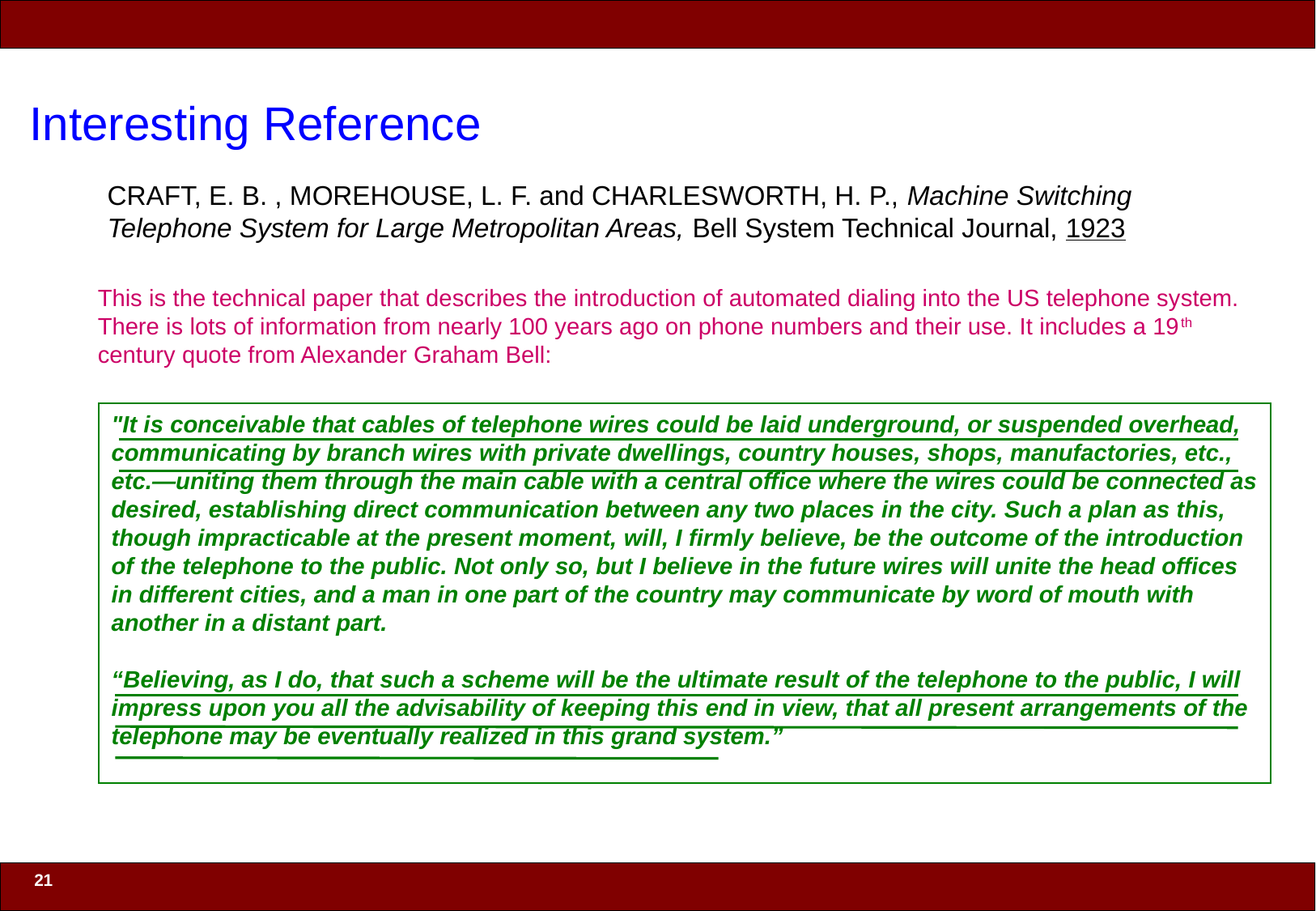

# Interesting Reference
CRAFT, E. B. , MOREHOUSE, L. F. and CHARLESWORTH, H. P., Machine Switching Telephone System for Large Metropolitan Areas, Bell System Technical Journal, 1923
This is the technical paper that describes the introduction of automated dialing into the US telephone system. There is lots of information from nearly 100 years ago on phone numbers and their use. It includes a 19th century quote from Alexander Graham Bell:
"It is conceivable that cables of telephone wires could be laid underground, or suspended overhead, communicating by branch wires with private dwellings, country houses, shops, manufactories, etc., etc.—uniting them through the main cable with a central office where the wires could be connected as desired, establishing direct communication between any two places in the city. Such a plan as this, though impracticable at the present moment, will, I firmly believe, be the outcome of the introduction of the telephone to the public. Not only so, but I believe in the future wires will unite the head offices in different cities, and a man in one part of the country may communicate by word of mouth with another in a distant part.

“Believing, as I do, that such a scheme will be the ultimate result of the telephone to the public, I will impress upon you all the advisability of keeping this end in view, that all present arrangements of the telephone may be eventually realized in this grand system.”

21